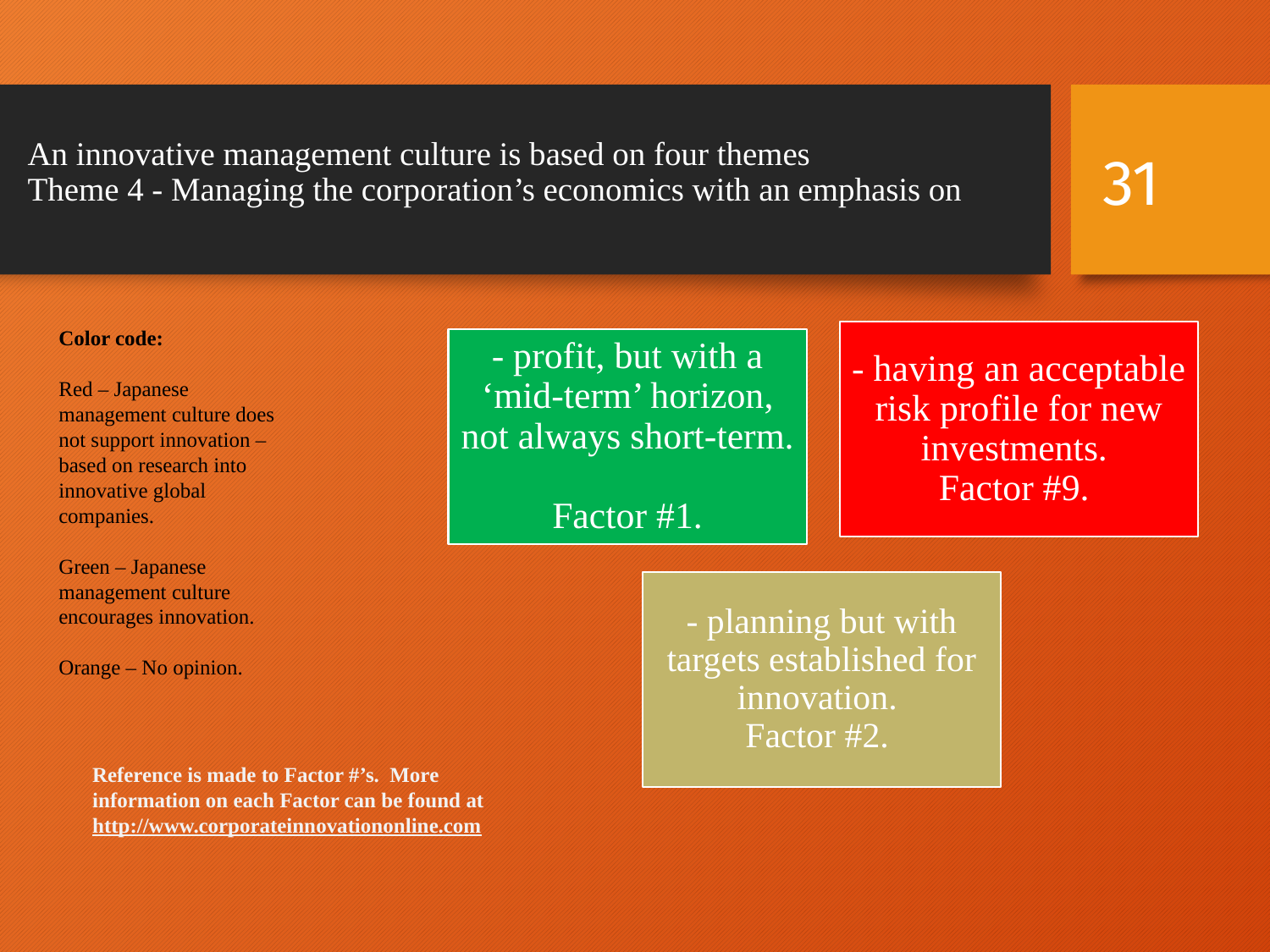

31
# An innovative management culture is based on four themes Theme 4 - Managing the corporation’s economics with an emphasis on
Color code:
Red – Japanese management culture does not support innovation – based on research into innovative global companies.
Green – Japanese management culture encourages innovation.

Orange – No opinion.
- profit, but with a ‘mid-term’ horizon, not always short-term.
Factor #1.
- having an acceptable risk profile for new investments.
Factor #9.
- planning but with targets established for innovation.
Factor #2.
Reference is made to Factor #’s.  More information on each Factor can be found at
http://www.corporateinnovationonline.com